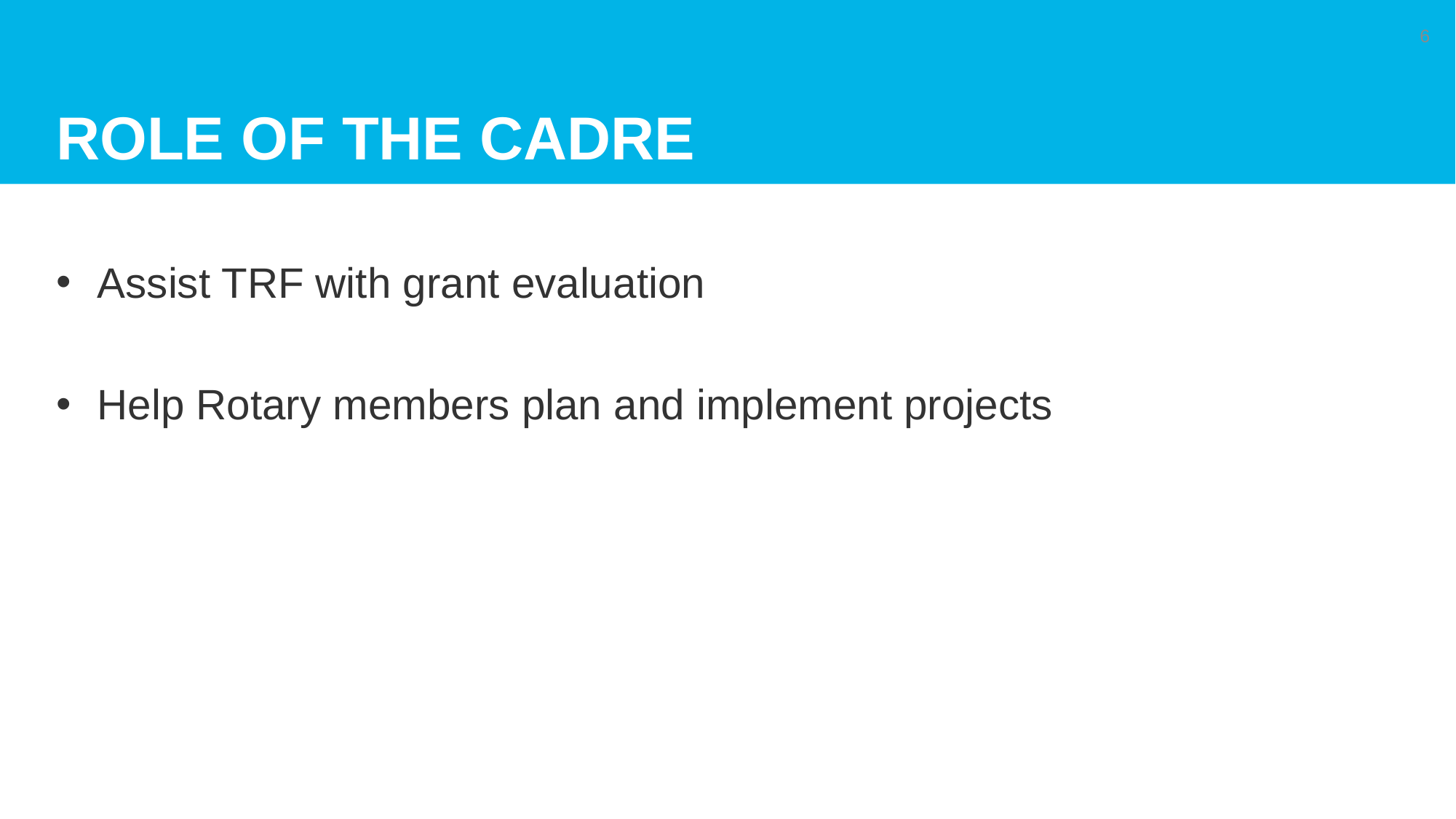

# Role of the cadre
6
Assist TRF with grant evaluation

Help Rotary members plan and implement projects